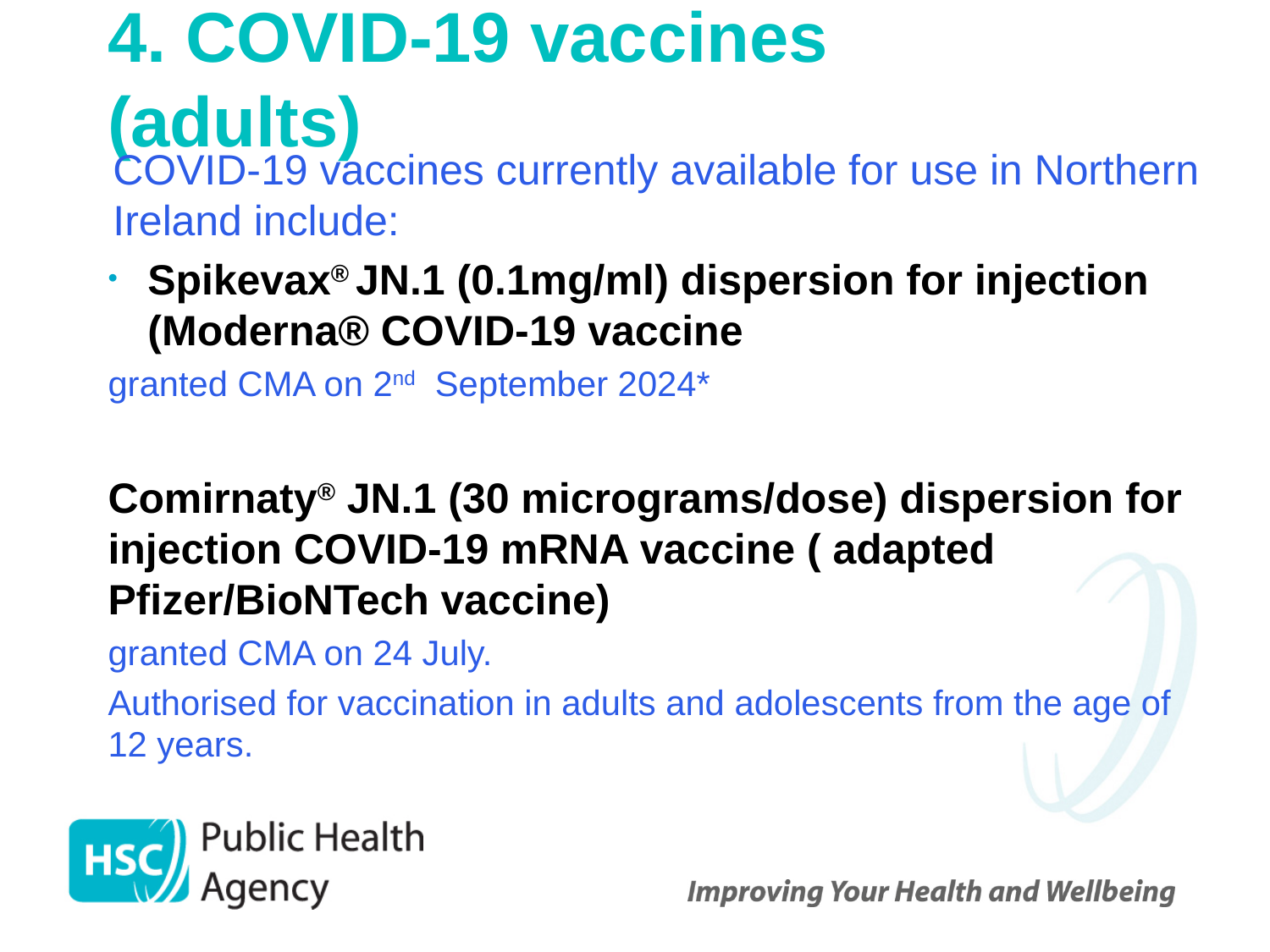

# 4. COVID-19 vaccines (adults)
COVID-19 vaccines currently available for use in Northern Ireland include:
Spikevax® JN.1 (0.1mg/ml) dispersion for injection (Moderna® COVID-19 vaccine
granted CMA on 2nd  September 2024*

Comirnaty® JN.1 (30 micrograms/dose) dispersion for injection COVID-19 mRNA vaccine ( adapted Pfizer/BioNTech vaccine)
granted CMA on 24 July.
Authorised for vaccination in adults and adolescents from the age of 12 years.